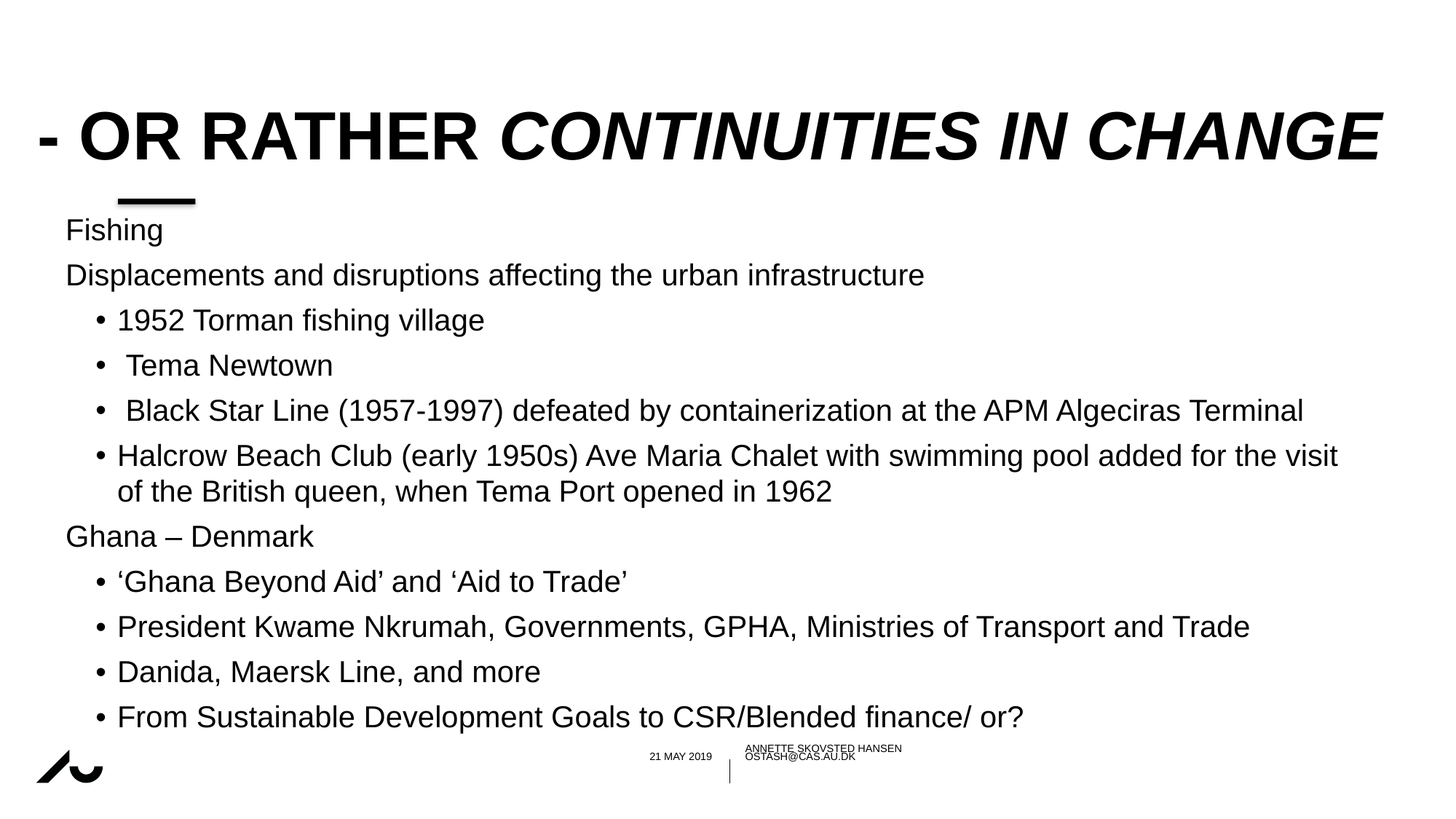

# - Or rather Continuities in change
Fishing
Displacements and disruptions affecting the urban infrastructure
1952 Torman fishing village
 Tema Newtown
 Black Star Line (1957-1997) defeated by containerization at the APM Algeciras Terminal
Halcrow Beach Club (early 1950s) Ave Maria Chalet with swimming pool added for the visit of the British queen, when Tema Port opened in 1962
Ghana – Denmark
‘Ghana Beyond Aid’ and ‘Aid to Trade’
President Kwame Nkrumah, Governments, GPHA, Ministries of Transport and Trade
Danida, Maersk Line, and more
From Sustainable Development Goals to CSR/Blended finance/ or?

22/05/201918/05/2019